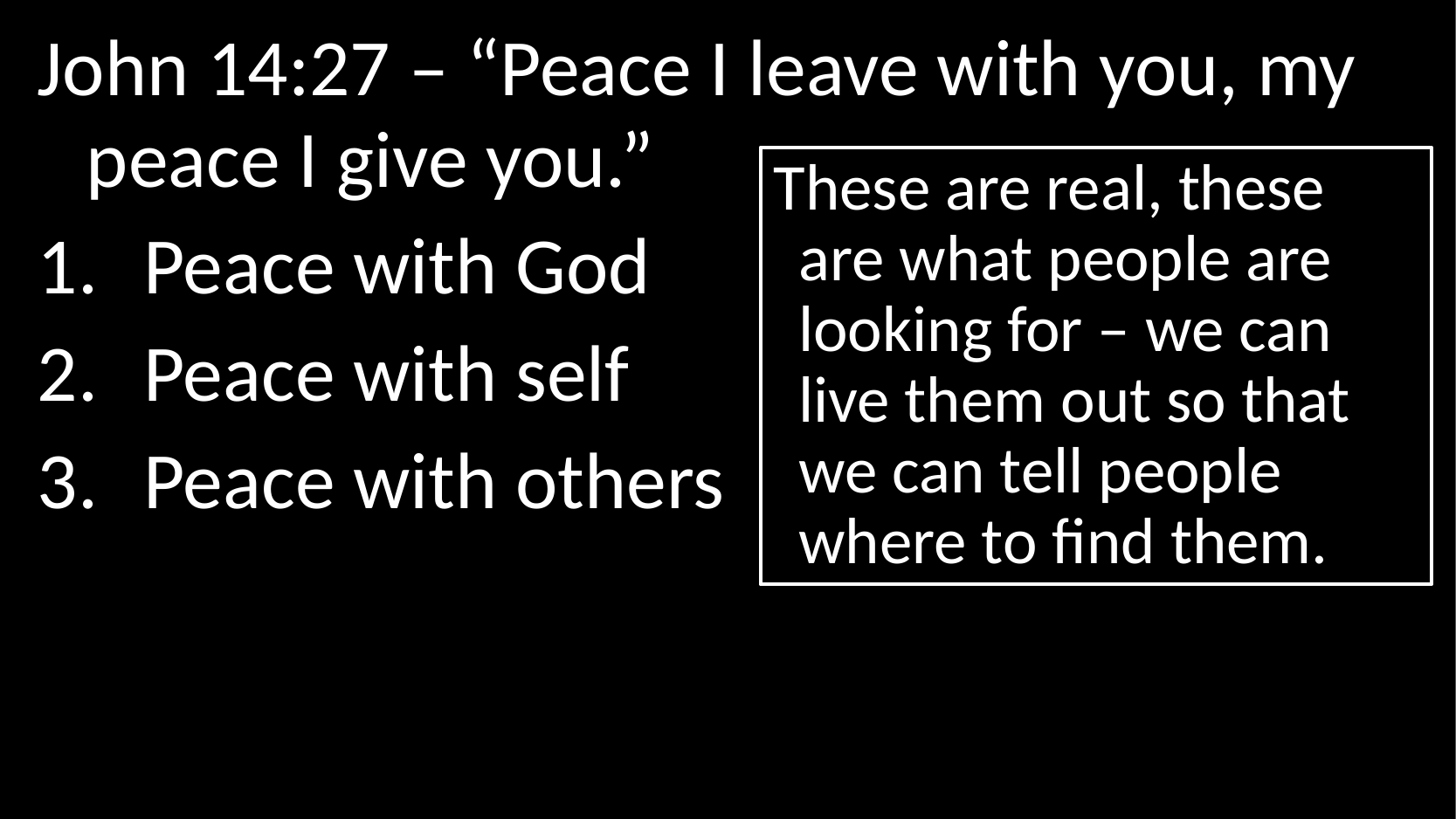

John 14:27 – “Peace I leave with you, my peace I give you.”
Peace with God
Peace with self
Peace with others

These are real, these are what people are looking for – we can live them out so that we can tell people where to find them.